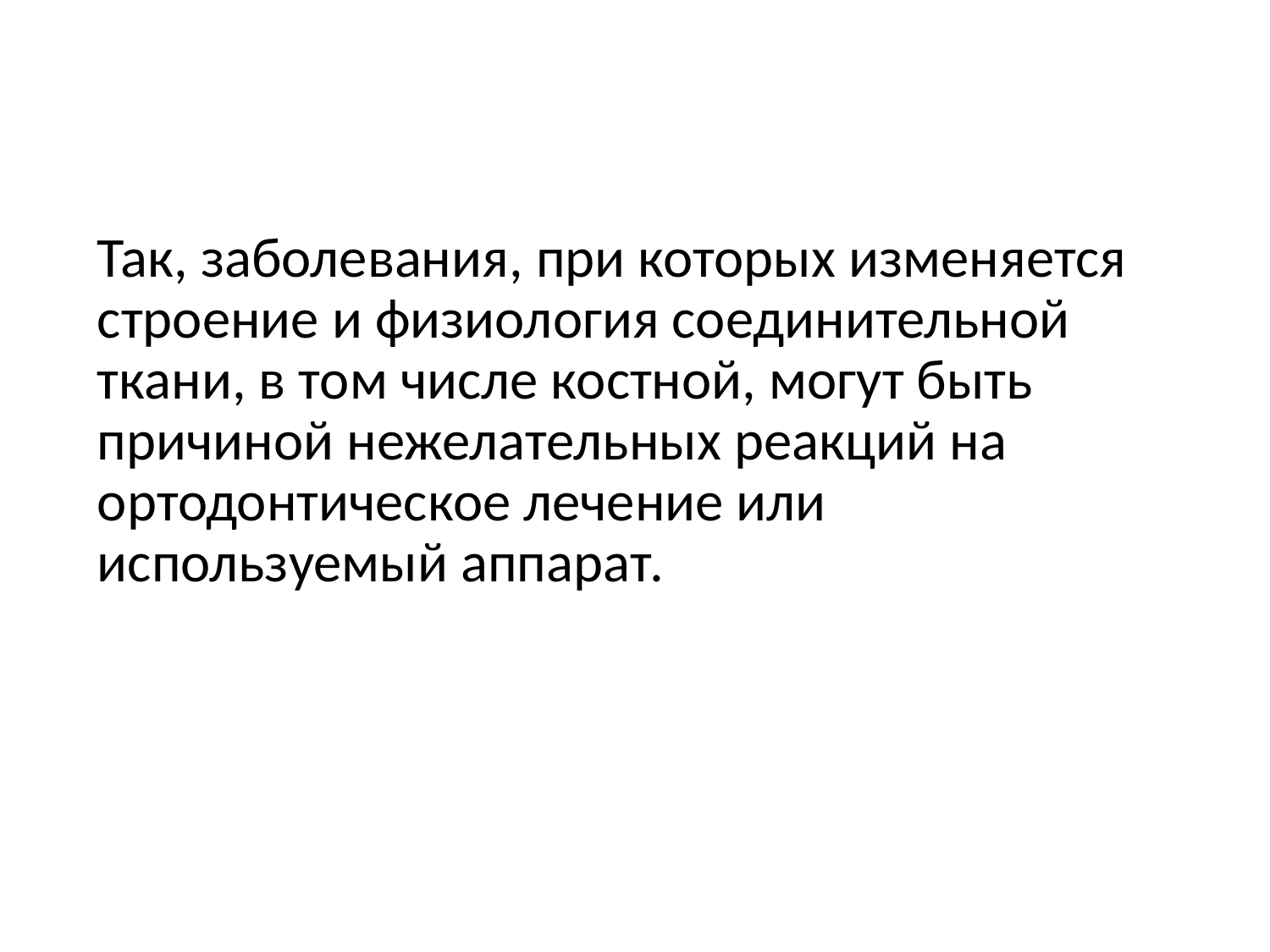

#
Так, заболевания, при которых изменяется строение и физиология соединительной ткани, в том числе костной, могут быть причиной нежелательных реакций на ортодонтическое лечение или используемый аппарат.